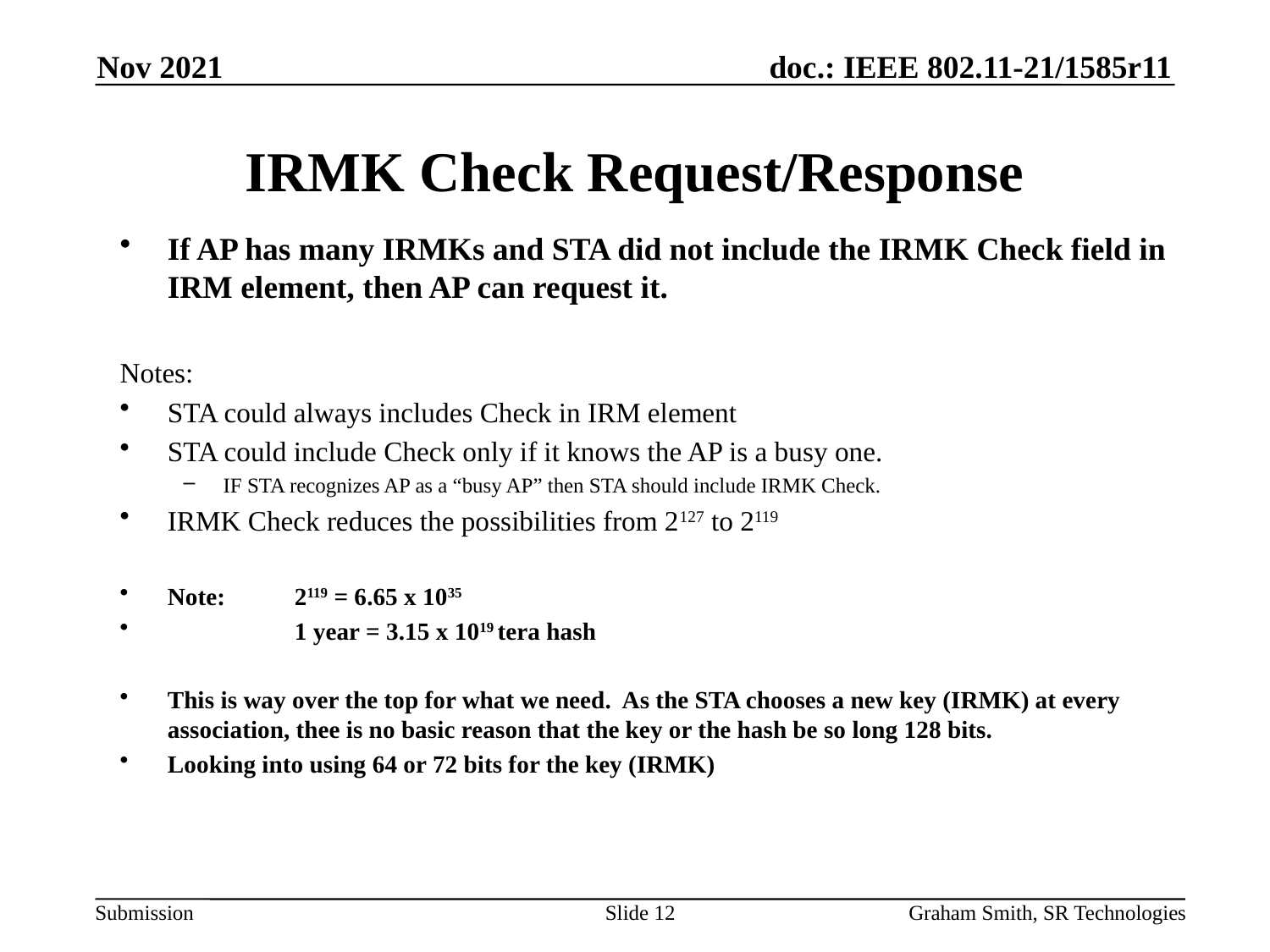

Nov 2021
# IRMK Check Request/Response
If AP has many IRMKs and STA did not include the IRMK Check field in IRM element, then AP can request it.

Notes:
STA could always includes Check in IRM element
STA could include Check only if it knows the AP is a busy one.
IF STA recognizes AP as a “busy AP” then STA should include IRMK Check.
IRMK Check reduces the possibilities from 2127 to 2119

Note: 	2119 = 6.65 x 1035
	1 year = 3.15 x 1019 tera hash

This is way over the top for what we need.  As the STA chooses a new key (IRMK) at every association, thee is no basic reason that the key or the hash be so long 128 bits.
Looking into using 64 or 72 bits for the key (IRMK)

Slide 12
Graham Smith, SR Technologies